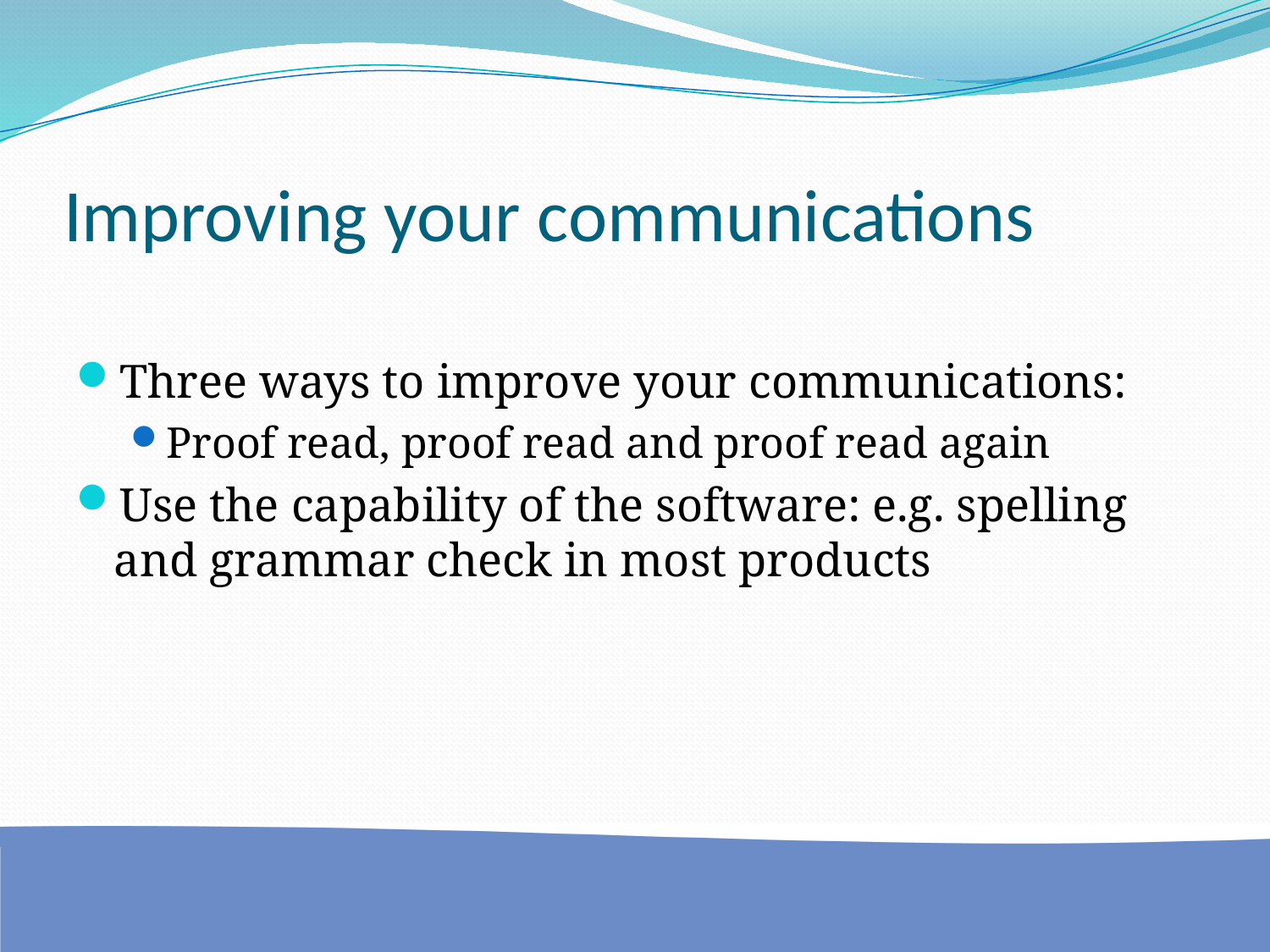

# Improving your communications
Three ways to improve your communications:
Proof read, proof read and proof read again
Use the capability of the software: e.g. spelling and grammar check in most products